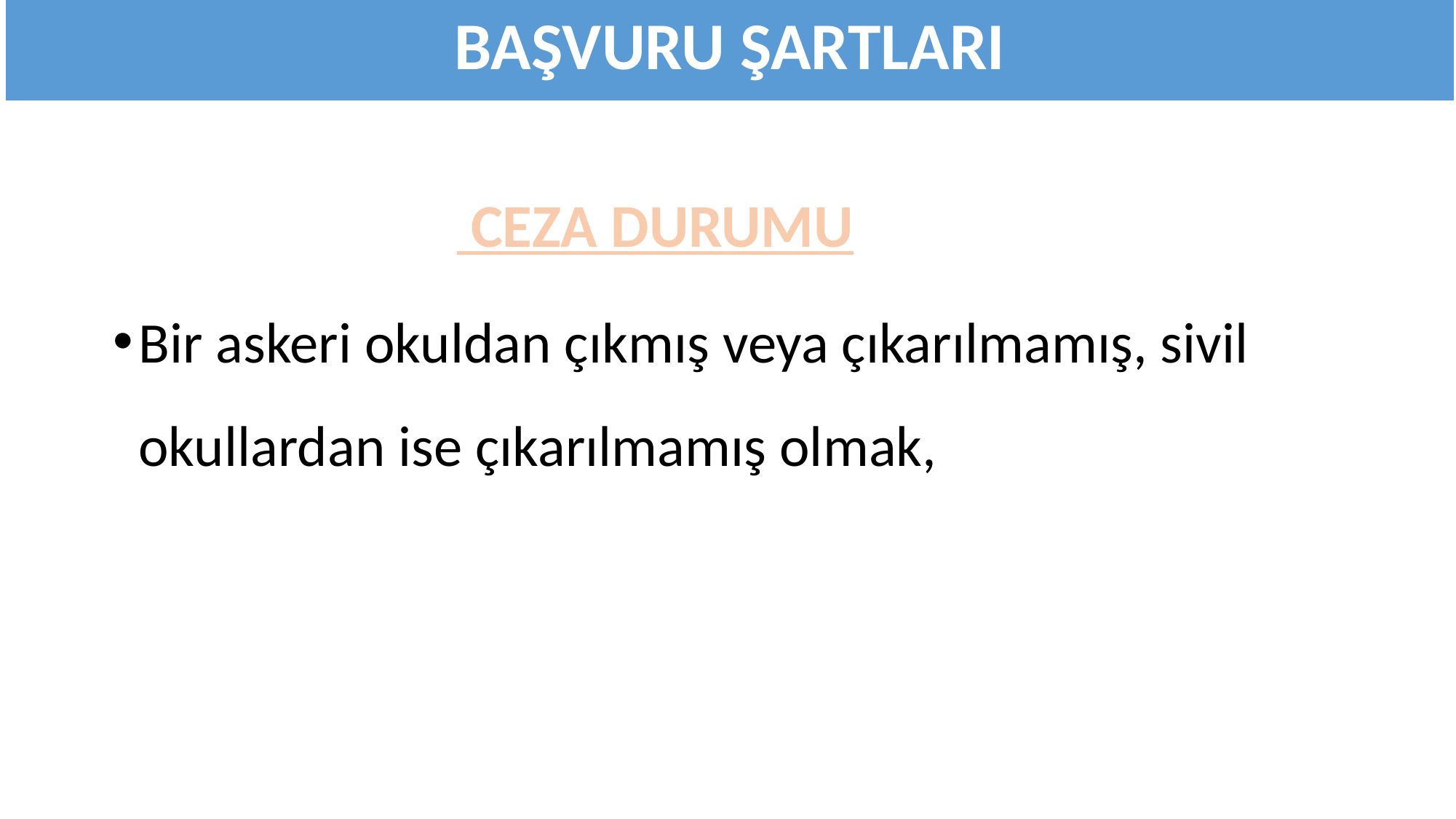

BAŞVURU ŞARTLARI
 CEZA DURUMU
Bir askeri okuldan çıkmış veya çıkarılmamış, sivil okullardan ise çıkarılmamış olmak,